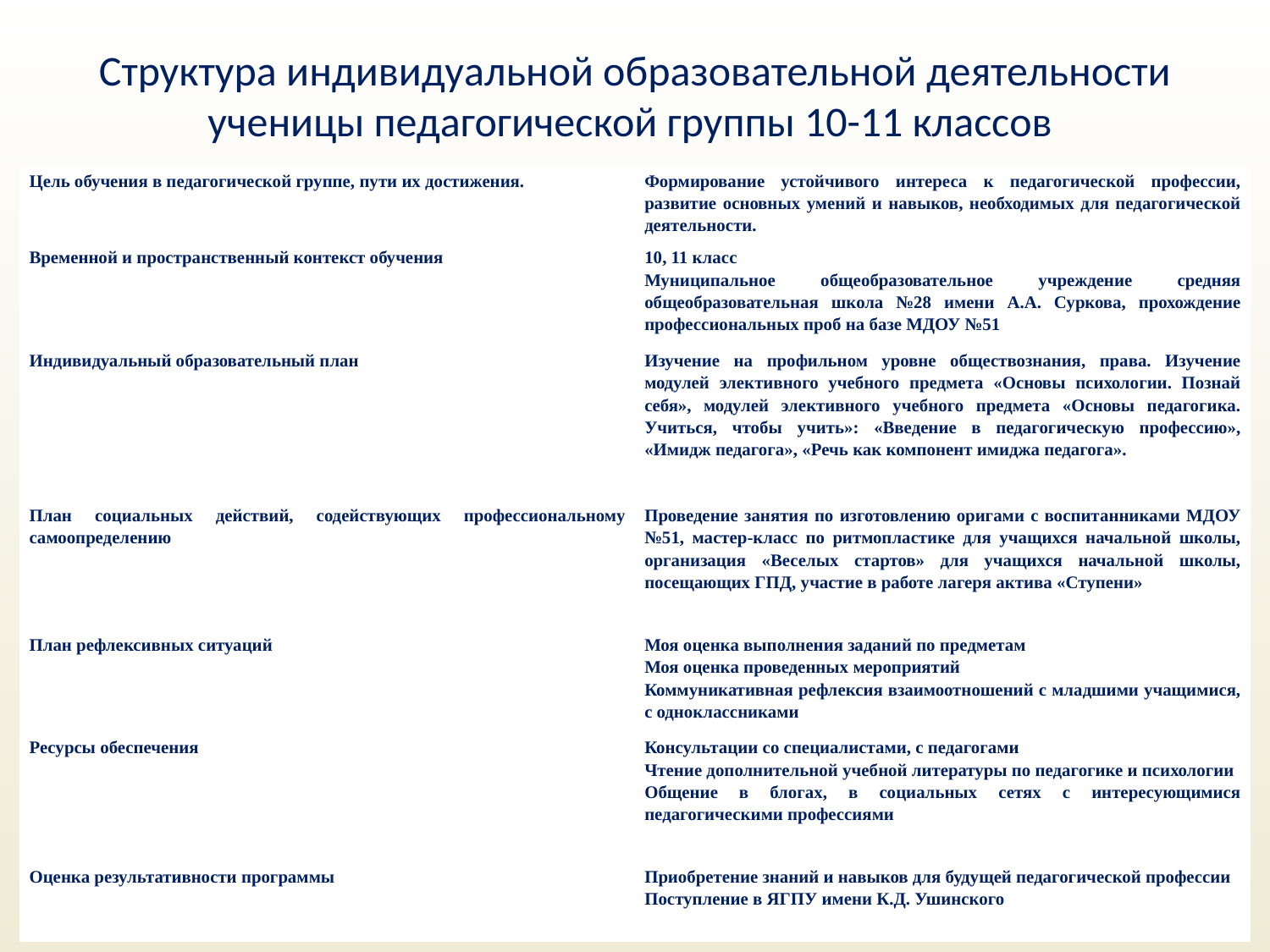

# Структура индивидуальной образовательной деятельности ученицы педагогической группы 10-11 классов
| Цель обучения в педагогической группе, пути их достижения. | Формирование устойчивого интереса к педагогической профессии, развитие основных умений и навыков, необходимых для педагогической деятельности. |
| --- | --- |
| Временной и пространственный контекст обучения | 10, 11 класс Муниципальное общеобразовательное учреждение средняя общеобразовательная школа №28 имени А.А. Суркова, прохождение профессиональных проб на базе МДОУ №51 |
| Индивидуальный образовательный план | Изучение на профильном уровне обществознания, права. Изучение модулей элективного учебного предмета «Основы психологии. Познай себя», модулей элективного учебного предмета «Основы педагогика. Учиться, чтобы учить»: «Введение в педагогическую профессию», «Имидж педагога», «Речь как компонент имиджа педагога». |
| План социальных действий, содействующих профессиональному самоопределению | Проведение занятия по изготовлению оригами с воспитанниками МДОУ №51, мастер-класс по ритмопластике для учащихся начальной школы, организация «Веселых стартов» для учащихся начальной школы, посещающих ГПД, участие в работе лагеря актива «Ступени» |
| План рефлексивных ситуаций | Моя оценка выполнения заданий по предметам Моя оценка проведенных мероприятий Коммуникативная рефлексия взаимоотношений с младшими учащимися, с одноклассниками |
| Ресурсы обеспечения | Консультации со специалистами, с педагогами Чтение дополнительной учебной литературы по педагогике и психологии Общение в блогах, в социальных сетях с интересующимися педагогическими профессиями |
| Оценка результативности программы | Приобретение знаний и навыков для будущей педагогической профессии Поступление в ЯГПУ имени К.Д. Ушинского |